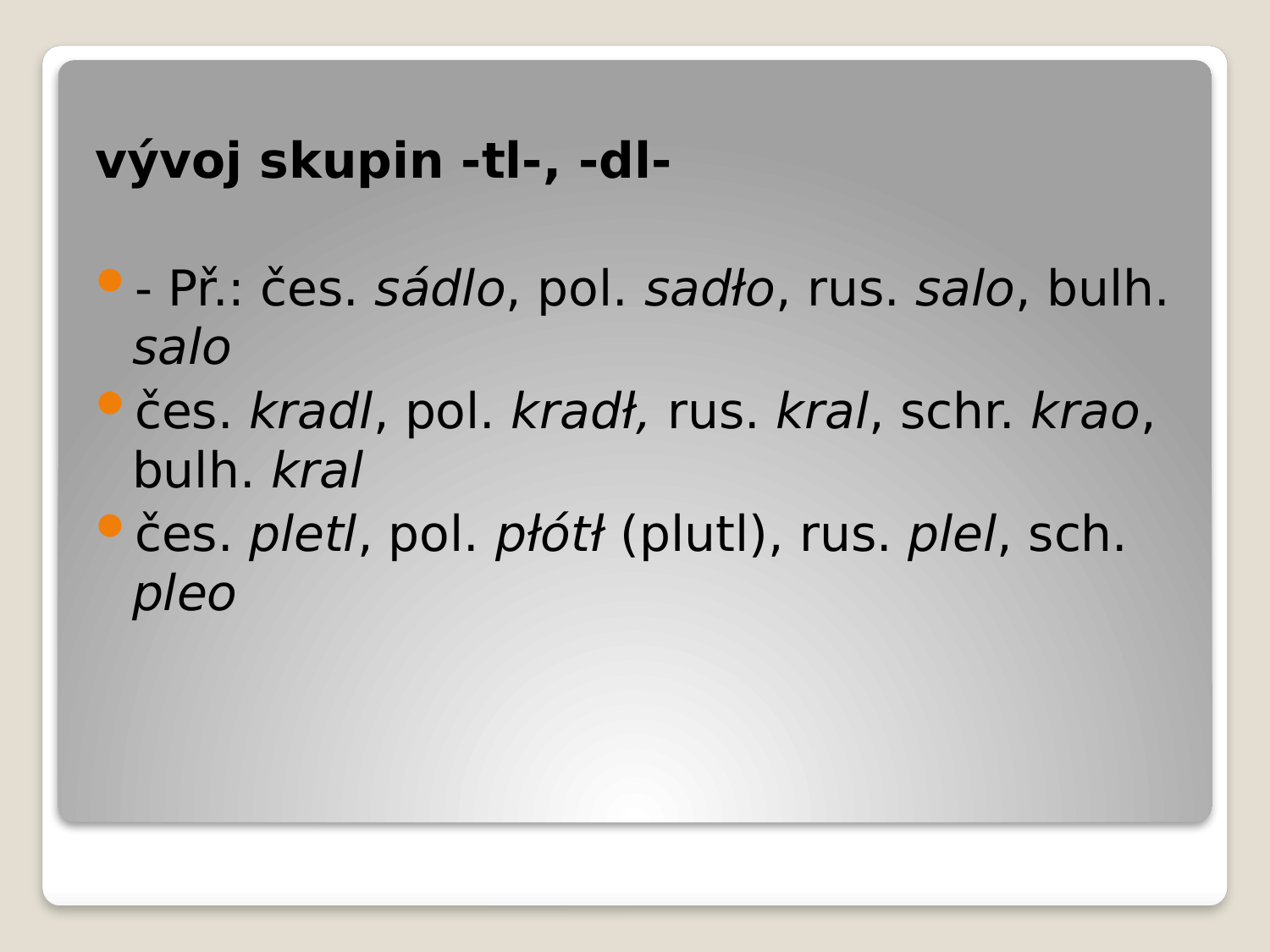

vývoj skupin -tl-, -dl-

- Př.: čes. sádlo, pol. sadło, rus. salo, bulh. salo
čes. kradl, pol. kradł, rus. kral, schr. krao, bulh. kral
čes. pletl, pol. płótł (plutl), rus. plel, sch. pleo

#